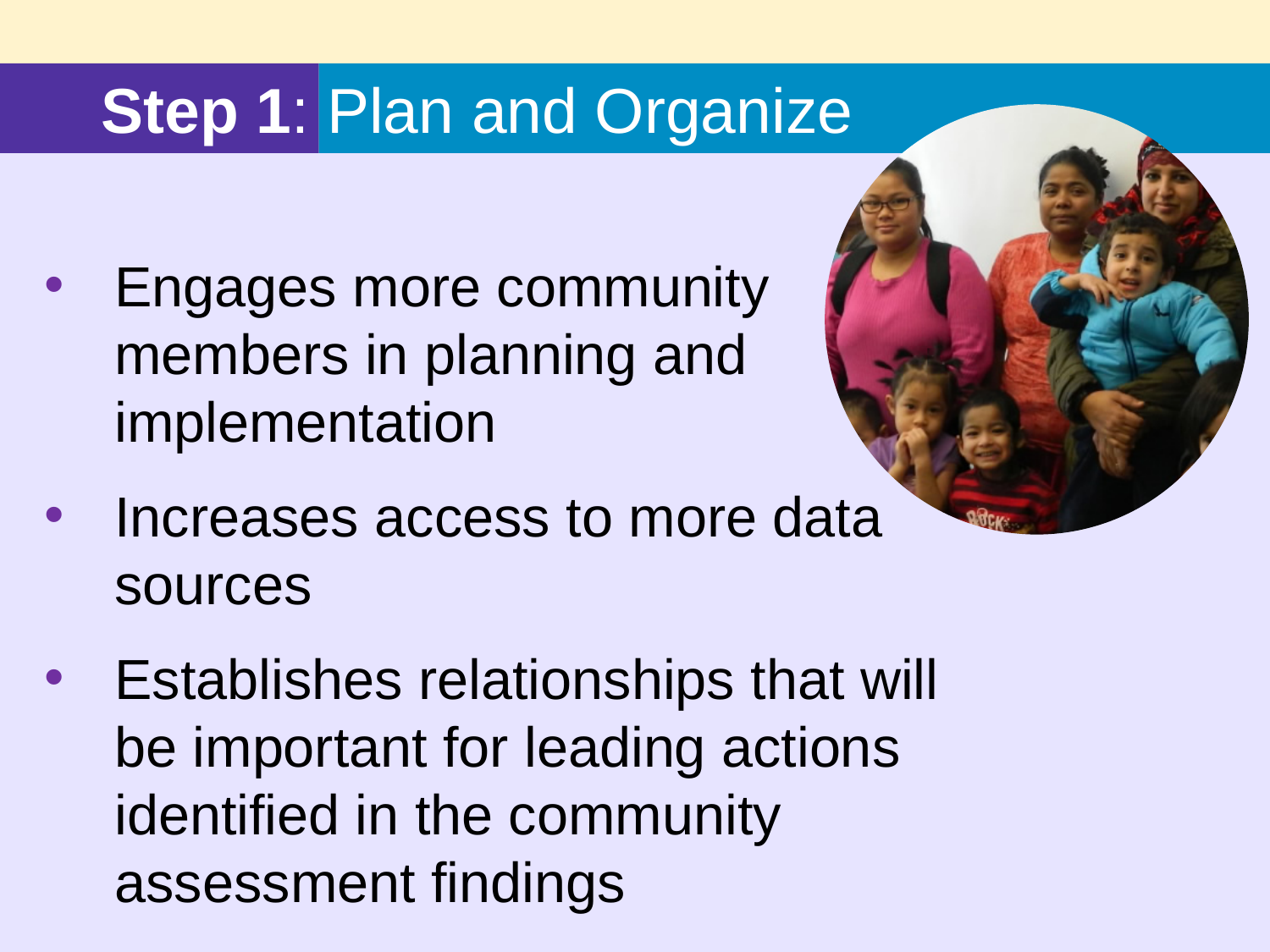

# Step 1: Plan and Organize (Cont’d)
Engages more community members in planning and
implementation
Increases access to more data sources
Establishes relationships that will be important for leading actions identified in the community assessment findings